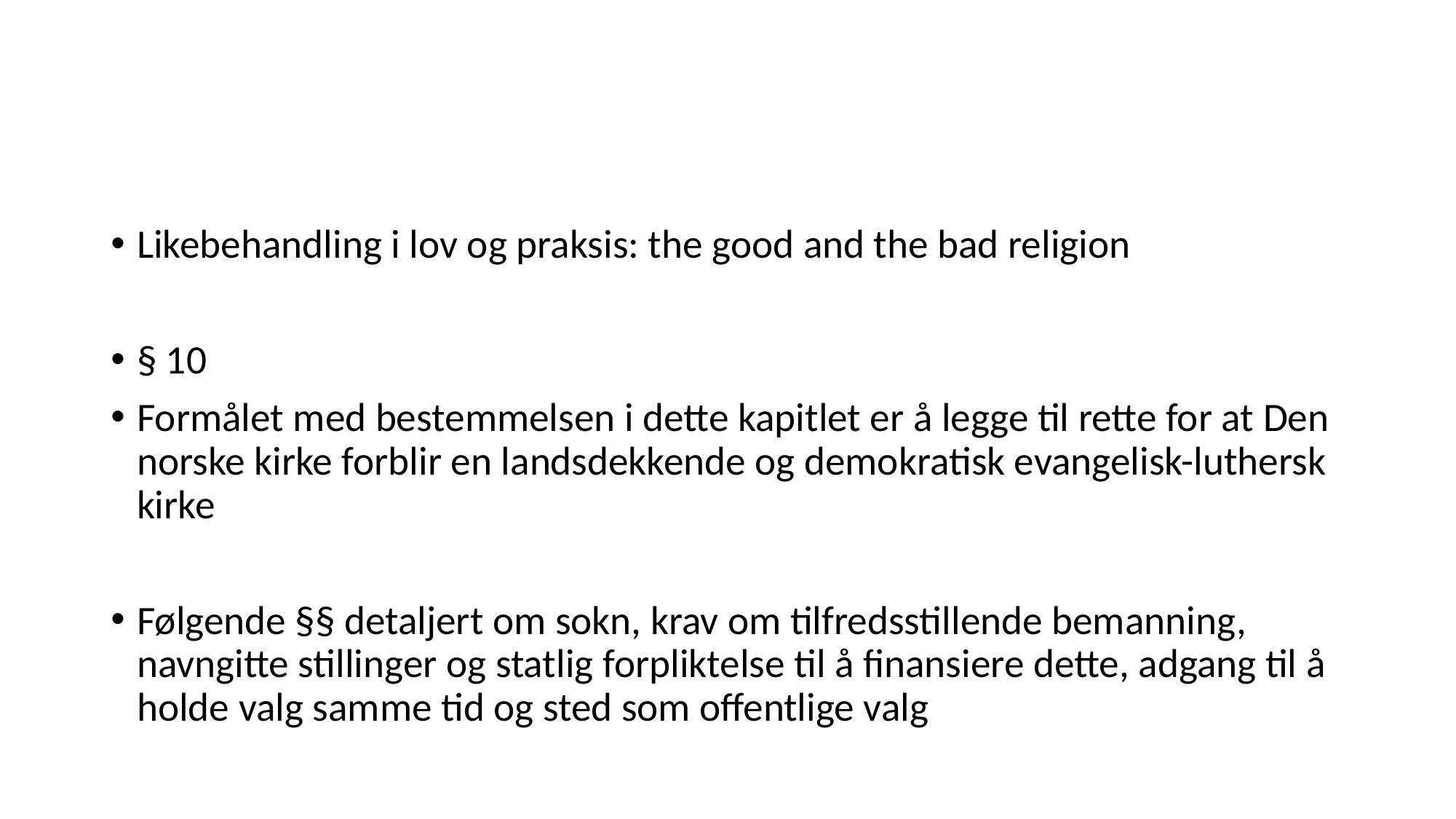

#
Likebehandling i lov og praksis: the good and the bad religion

§ 10
Formålet med bestemmelsen i dette kapitlet er å legge til rette for at Den norske kirke forblir en landsdekkende og demokratisk evangelisk-luthersk kirke

Følgende §§ detaljert om sokn, krav om tilfredsstillende bemanning, navngitte stillinger og statlig forpliktelse til å finansiere dette, adgang til å holde valg samme tid og sted som offentlige valg